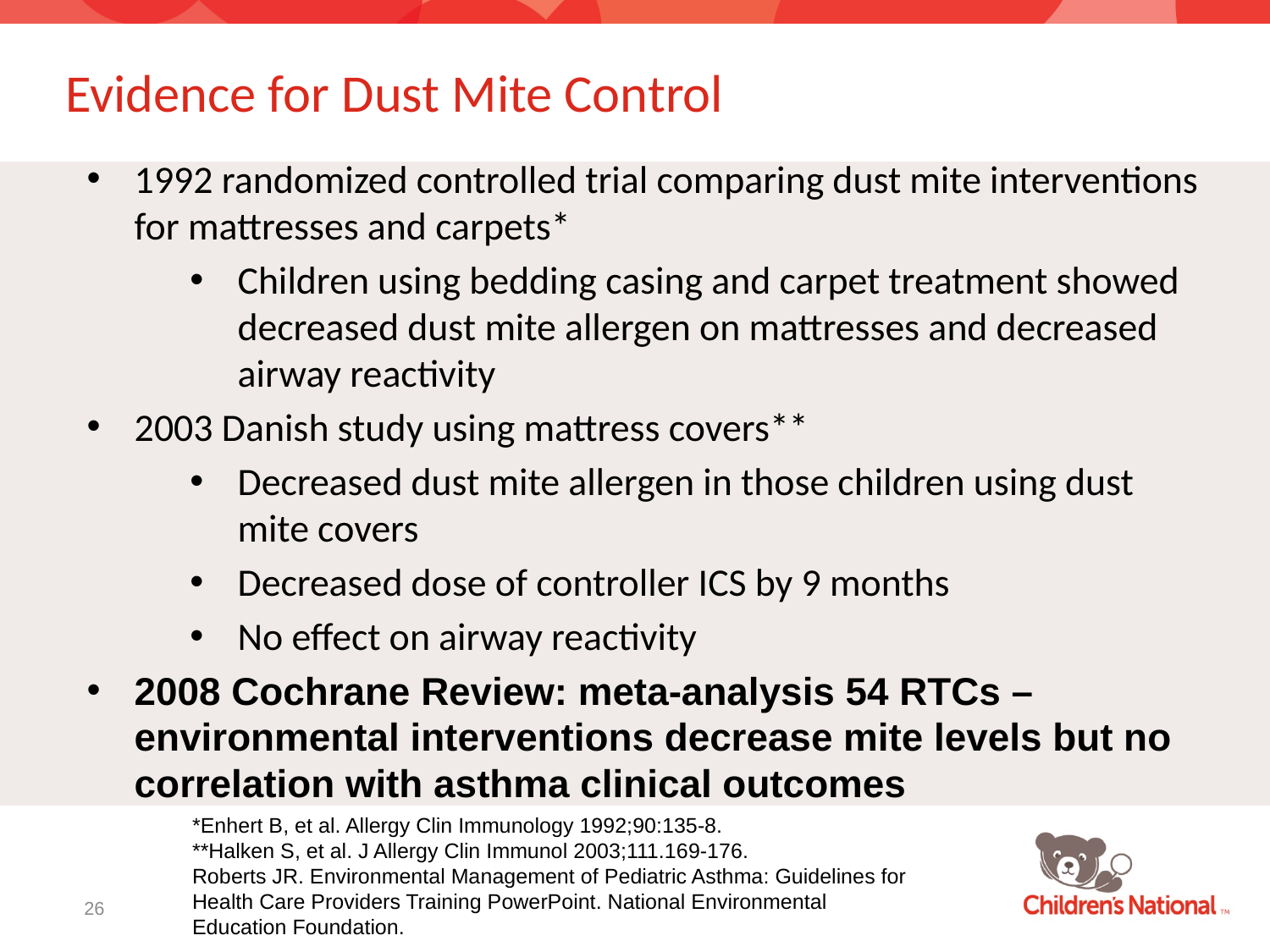

# Evidence for Dust Mite Control
1992 randomized controlled trial comparing dust mite interventions for mattresses and carpets*
Children using bedding casing and carpet treatment showed decreased dust mite allergen on mattresses and decreased airway reactivity
2003 Danish study using mattress covers**
Decreased dust mite allergen in those children using dust mite covers
Decreased dose of controller ICS by 9 months
No effect on airway reactivity
2008 Cochrane Review: meta-analysis 54 RTCs – environmental interventions decrease mite levels but no correlation with asthma clinical outcomes
*Enhert B, et al. Allergy Clin Immunology 1992;90:135-8.
**Halken S, et al. J Allergy Clin Immunol 2003;111.169-176.
Roberts JR. Environmental Management of Pediatric Asthma: Guidelines for Health Care Providers Training PowerPoint. National Environmental Education Foundation.
26